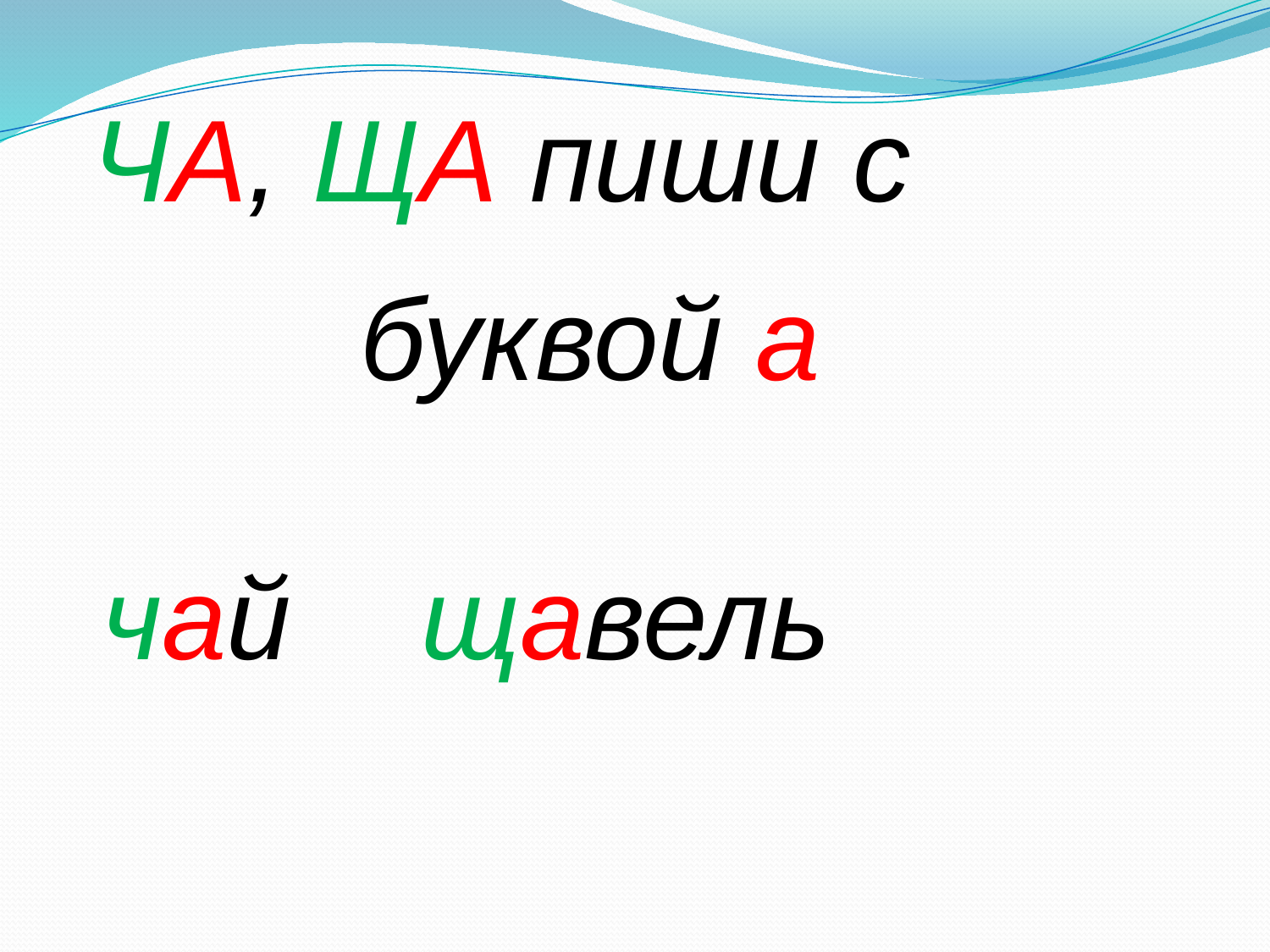

ЧА, ЩА пиши с

буквой а

чай    щавель